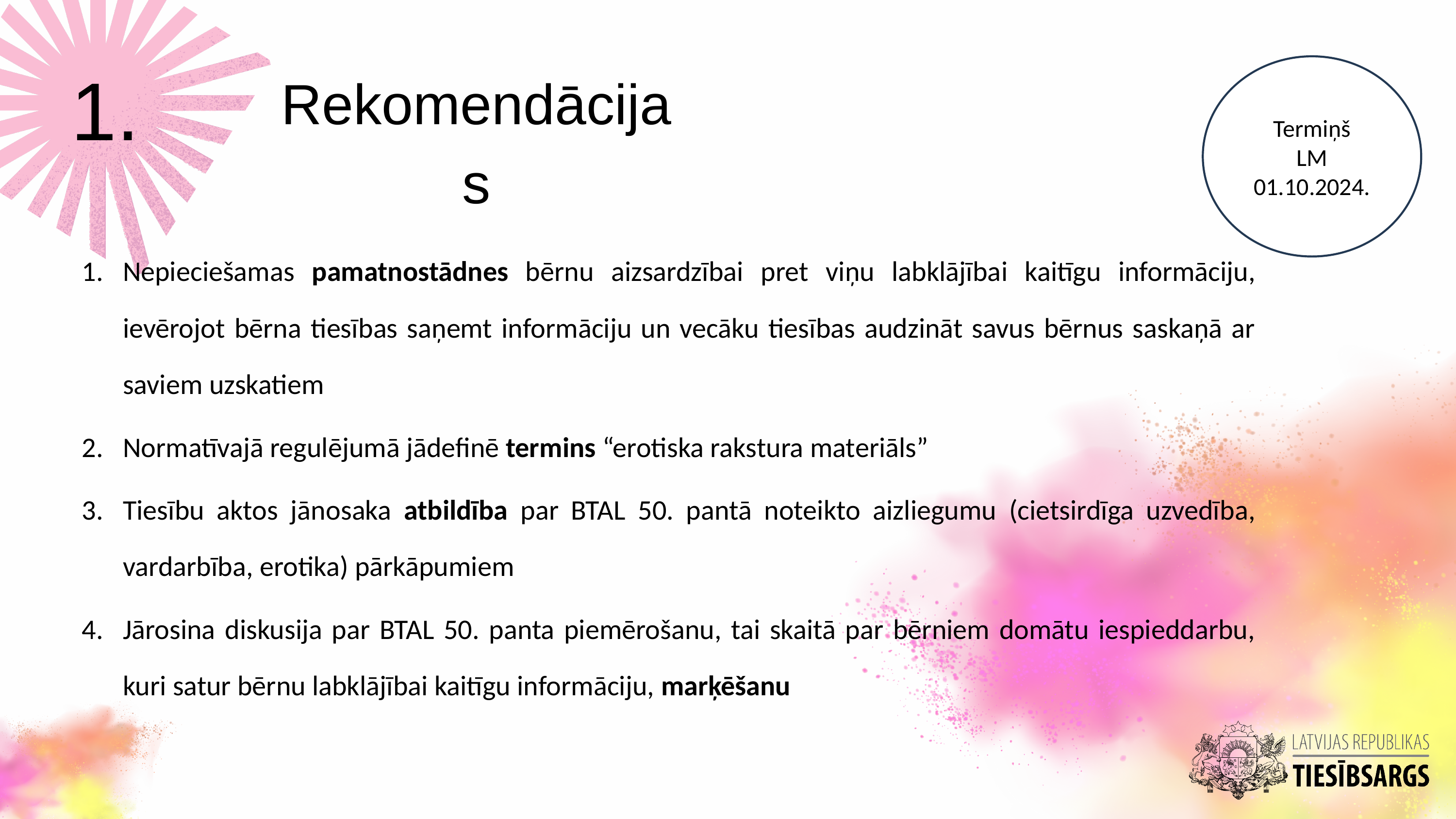

1.
Rekomendācijas
Termiņš
LM
01.10.2024.
Nepieciešamas pamatnostādnes bērnu aizsardzībai pret viņu labklājībai kaitīgu informāciju, ievērojot bērna tiesības saņemt informāciju un vecāku tiesības audzināt savus bērnus saskaņā ar saviem uzskatiem
Normatīvajā regulējumā jādefinē termins “erotiska rakstura materiāls”
Tiesību aktos jānosaka atbildība par BTAL 50. pantā noteikto aizliegumu (cietsirdīga uzvedība, vardarbība, erotika) pārkāpumiem
Jārosina diskusija par BTAL 50. panta piemērošanu, tai skaitā par bērniem domātu iespieddarbu, kuri satur bērnu labklājībai kaitīgu informāciju, marķēšanu